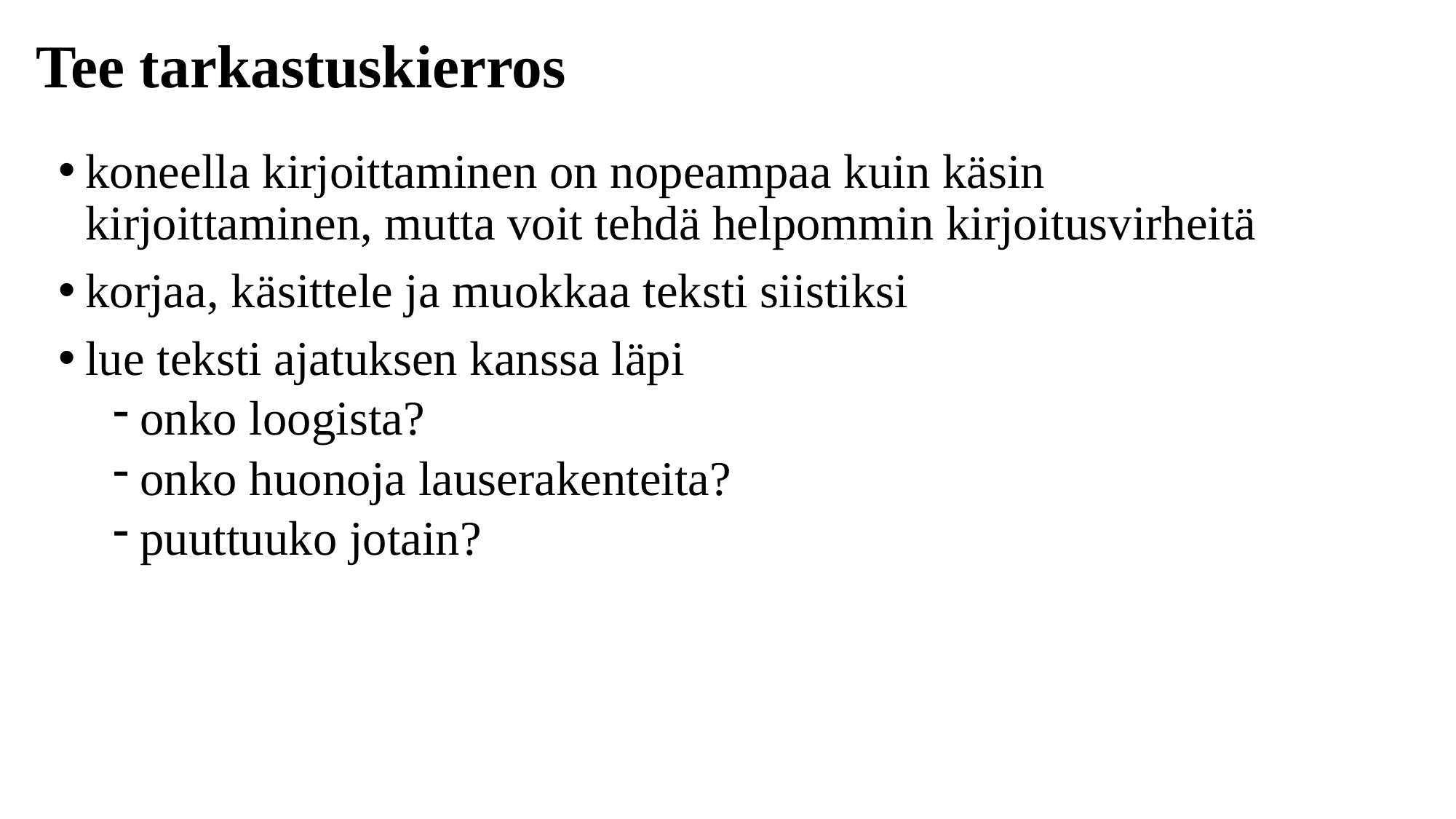

# Tee tarkastuskierros
koneella kirjoittaminen on nopeampaa kuin käsin kirjoittaminen, mutta voit tehdä helpommin kirjoitusvirheitä
korjaa, käsittele ja muokkaa teksti siistiksi
lue teksti ajatuksen kanssa läpi
onko loogista?
onko huonoja lauserakenteita?
puuttuuko jotain?